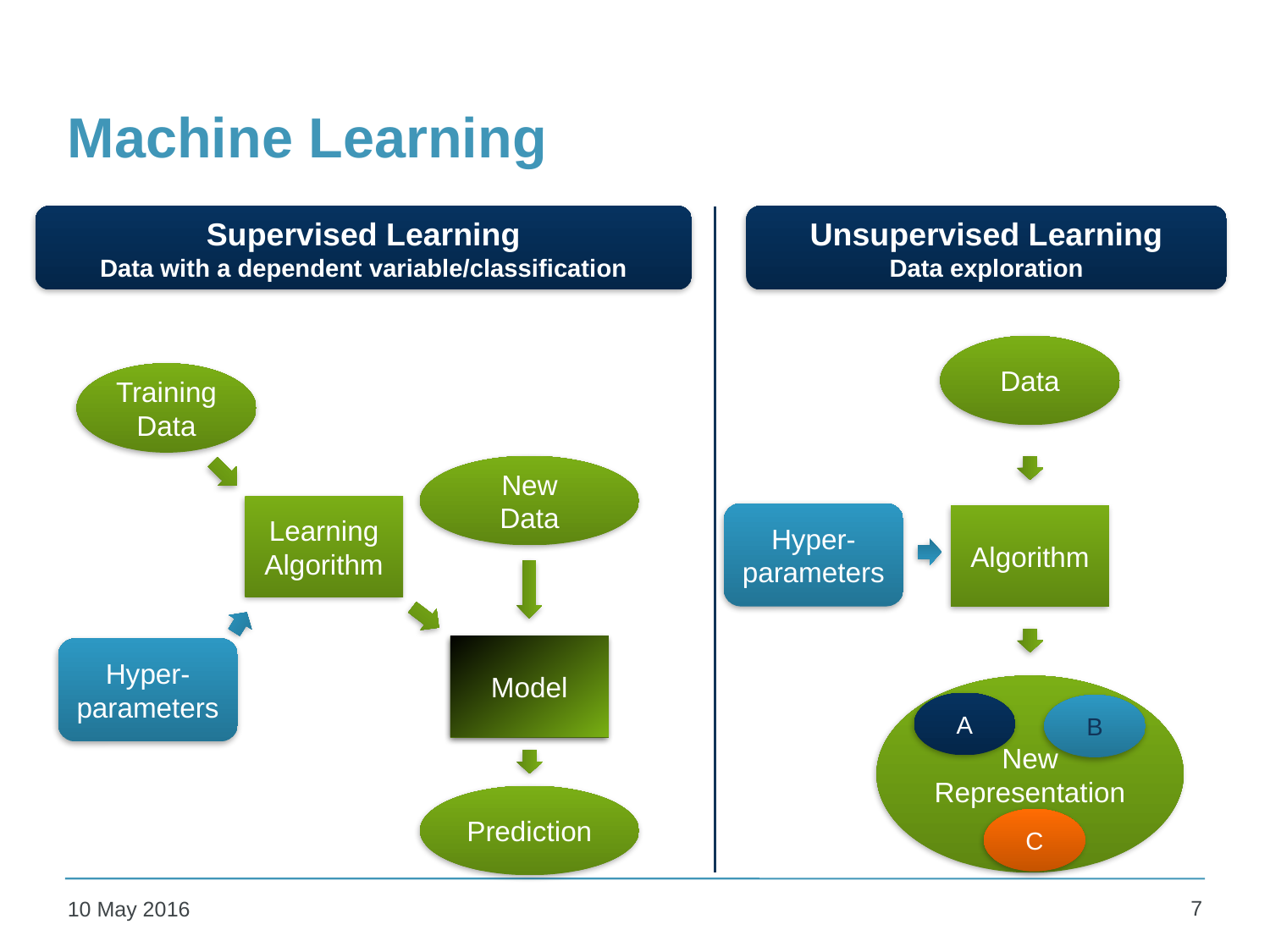

# Machine Learning
Supervised Learning
Data with a dependent variable/classification
Unsupervised Learning
Data exploration
Data
Training
Data

New
Data

Learning
Algorithm
Hyper-parameters
Algorithm

Model
Model
Hyper-parameters
New
Representation
A
B

Prediction
C
7
10 May 2016